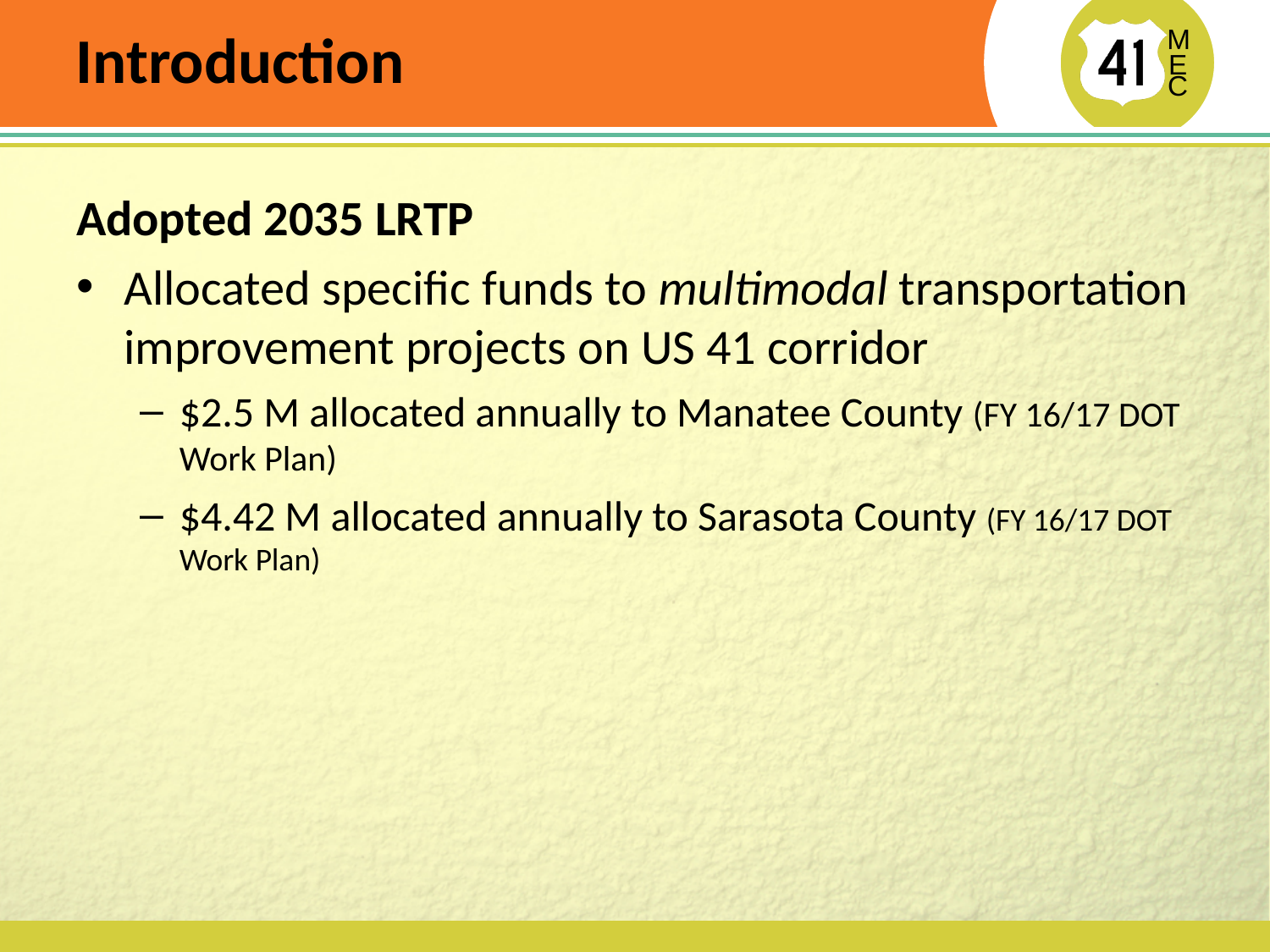

# Introduction
Adopted 2035 LRTP
Allocated specific funds to multimodal transportation improvement projects on US 41 corridor
$2.5 M allocated annually to Manatee County (FY 16/17 DOT Work Plan)
$4.42 M allocated annually to Sarasota County (FY 16/17 DOT Work Plan)